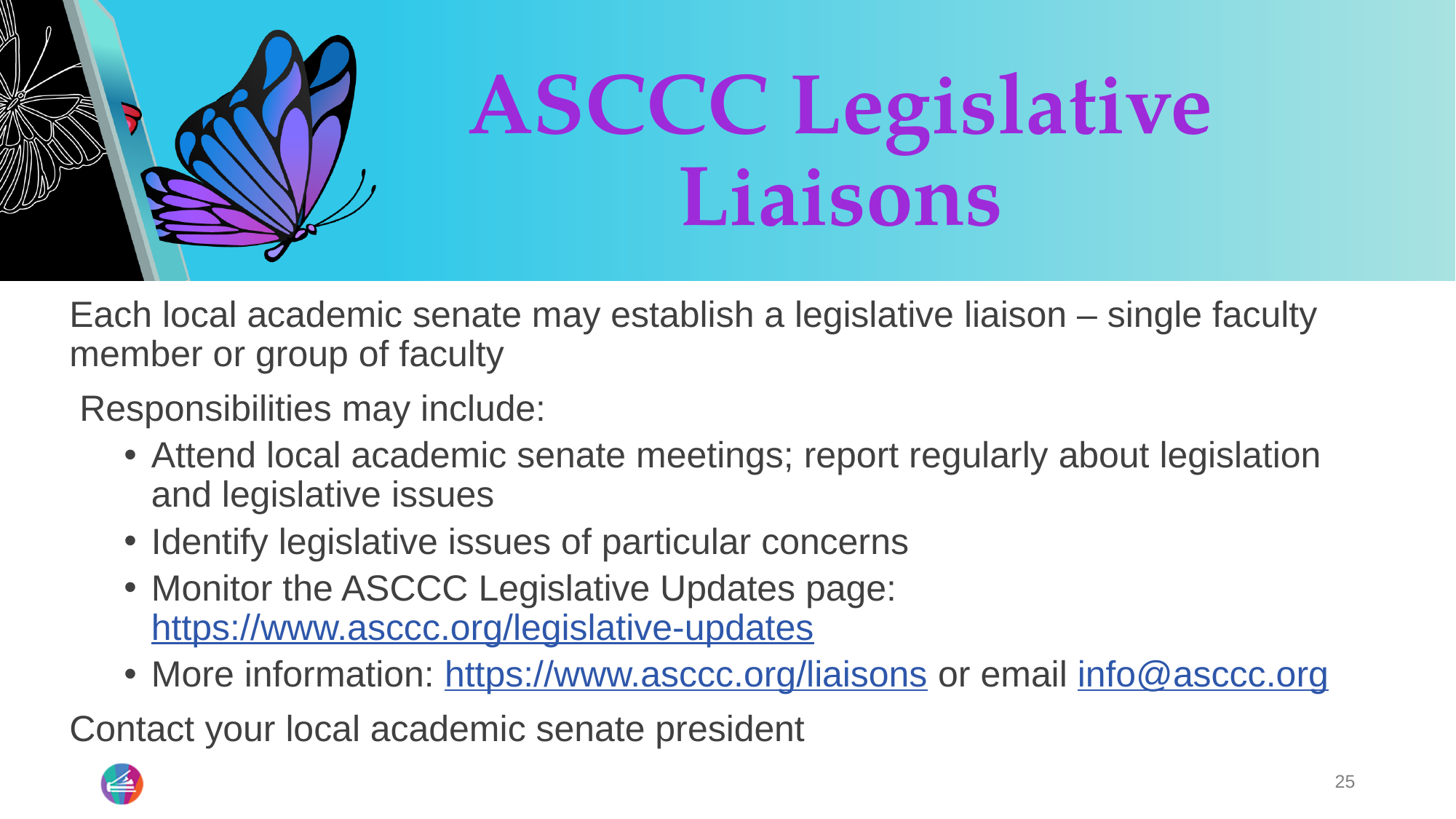

# ASCCC Legislative Liaisons
Each local academic senate may establish a legislative liaison – single faculty member or group of faculty
 Responsibilities may include:
Attend local academic senate meetings; report regularly about legislation and legislative issues
Identify legislative issues of particular concerns
Monitor the ASCCC Legislative Updates page: https://www.asccc.org/legislative-updates
More information: https://www.asccc.org/liaisons or email info@asccc.org
Contact your local academic senate president

25